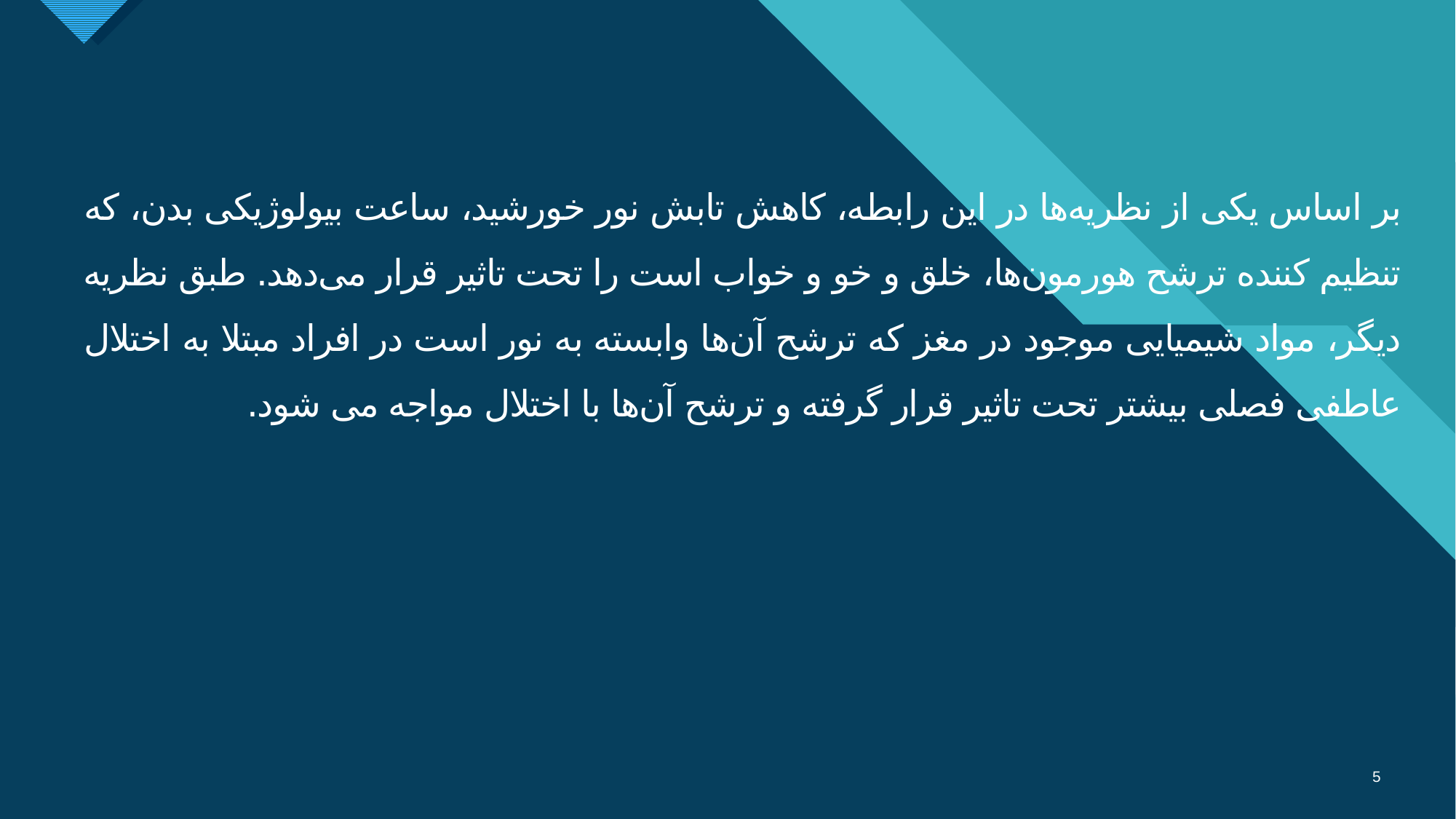

# بر اساس یکی از نظریه‌ها در این رابطه، کاهش تابش نور خورشید، ساعت بیولوژیکی بدن، که تنظیم کننده ترشح هورمون‌ها، خلق و خو و خواب است را تحت تاثیر قرار می‌دهد. طبق نظریه دیگر، مواد شیمیایی موجود در مغز که ترشح آن‌ها وابسته به نور است در افراد مبتلا به اختلال عاطفی فصلی بیشتر تحت تاثیر قرار گرفته و ترشح آن‌ها با اختلال مواجه می شود.
5